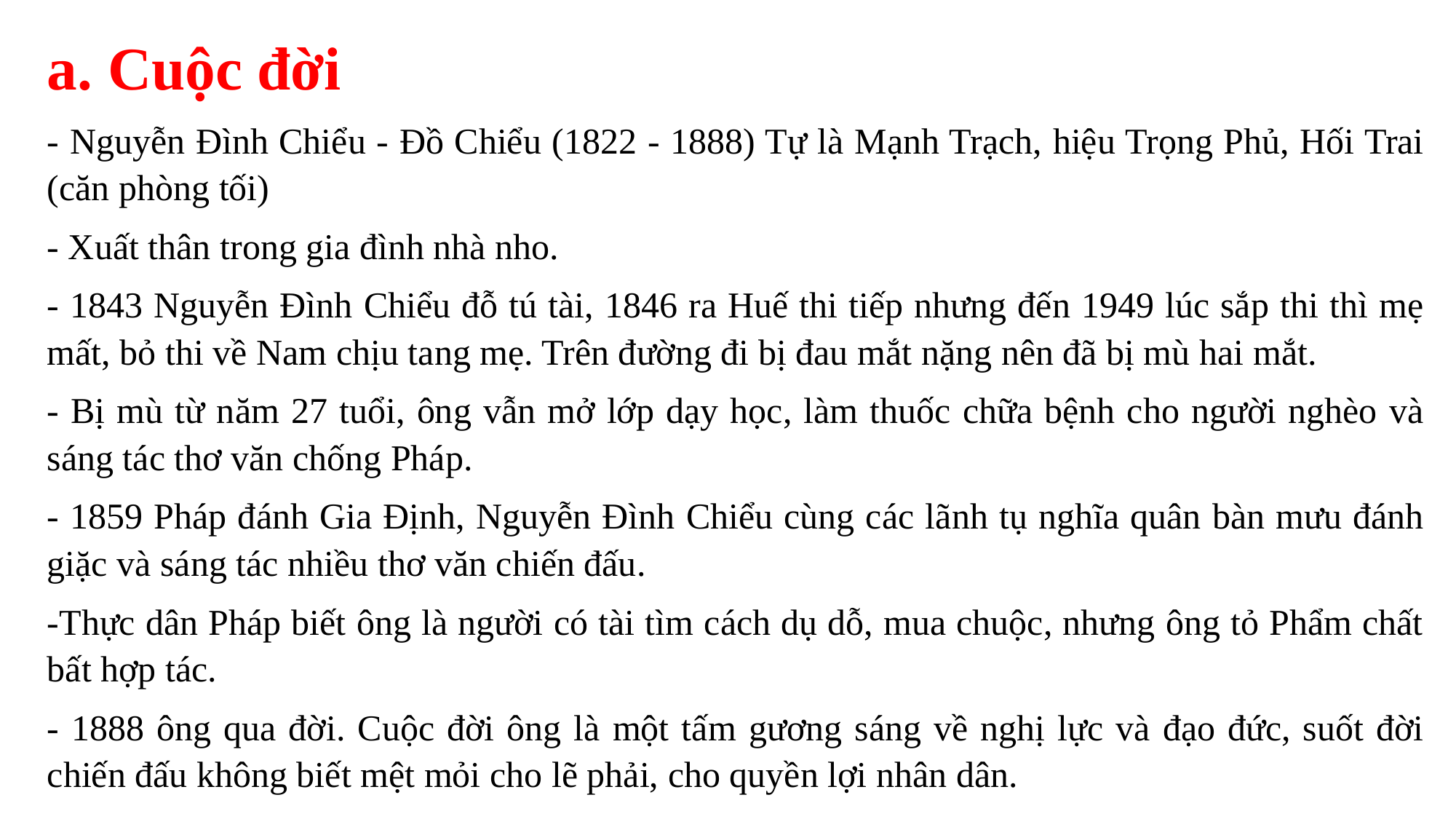

a. Cuộc đời
- Nguyễn Đình Chiểu - Đồ Chiểu (1822 - 1888) Tự là Mạnh Trạch, hiệu Trọng Phủ, Hối Trai (căn phòng tối)
- Xuất thân trong gia đình nhà nho.
- 1843 Nguyễn Đình Chiểu đỗ tú tài, 1846 ra Huế thi tiếp nhưng đến 1949 lúc sắp thi thì mẹ mất, bỏ thi về Nam chịu tang mẹ. Trên đường đi bị đau mắt nặng nên đã bị mù hai mắt.
- Bị mù từ năm 27 tuổi, ông vẫn mở lớp dạy học, làm thuốc chữa bệnh cho người nghèo và sáng tác thơ văn chống Pháp.
- 1859 Pháp đánh Gia Định, Nguyễn Đình Chiểu cùng các lãnh tụ nghĩa quân bàn mưu đánh giặc và sáng tác nhiều thơ văn chiến đấu.
-Thực dân Pháp biết ông là người có tài tìm cách dụ dỗ, mua chuộc, nhưng ông tỏ Phẩm chất bất hợp tác.
- 1888 ông qua đời. Cuộc đời ông là một tấm gương sáng về nghị lực và đạo đức, suốt đời chiến đấu không biết mệt mỏi cho lẽ phải, cho quyền lợi nhân dân.